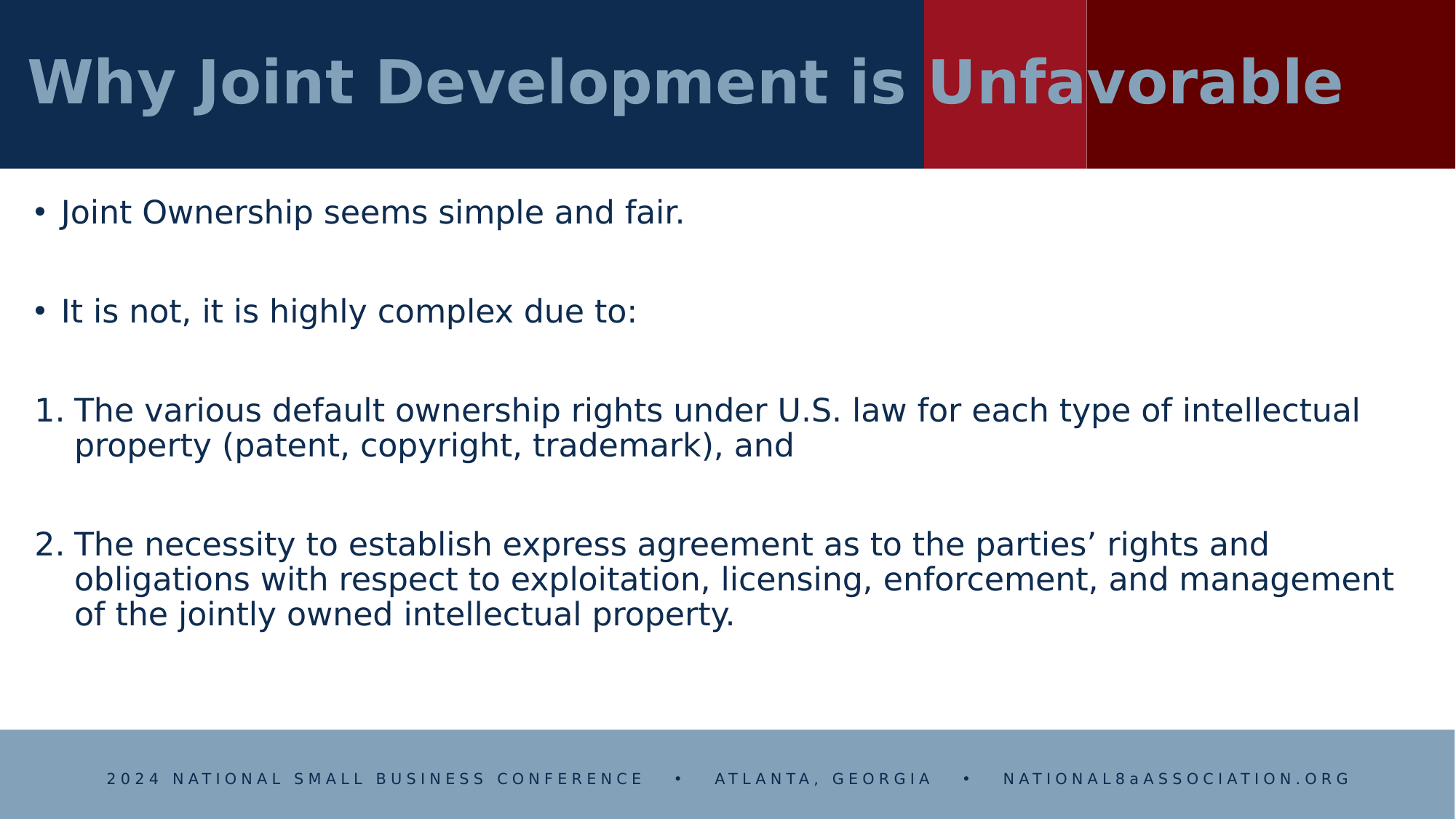

# Why Joint Development is Unfavorable
Joint Ownership seems simple and fair.

It is not, it is highly complex due to:

The various default ownership rights under U.S. law for each type of intellectual property (patent, copyright, trademark), and

The necessity to establish express agreement as to the parties’ rights and obligations with respect to exploitation, licensing, enforcement, and management of the jointly owned intellectual property.